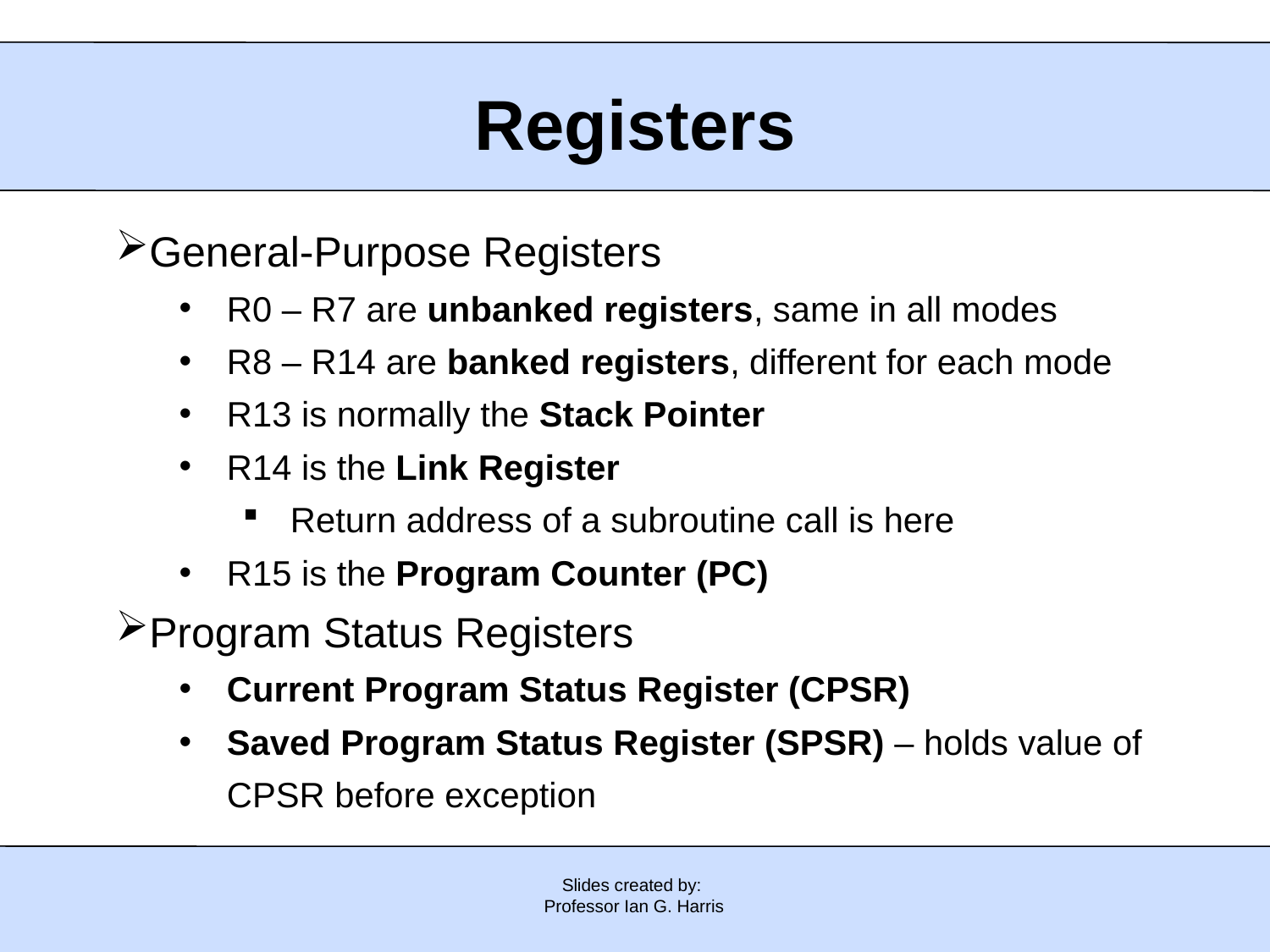

Registers
General-Purpose Registers
R0 – R7 are unbanked registers, same in all modes
R8 – R14 are banked registers, different for each mode
R13 is normally the Stack Pointer
R14 is the Link Register
Return address of a subroutine call is here
R15 is the Program Counter (PC)
Program Status Registers
Current Program Status Register (CPSR)
Saved Program Status Register (SPSR) – holds value of CPSR before exception
Slides created by:
Professor Ian G. Harris